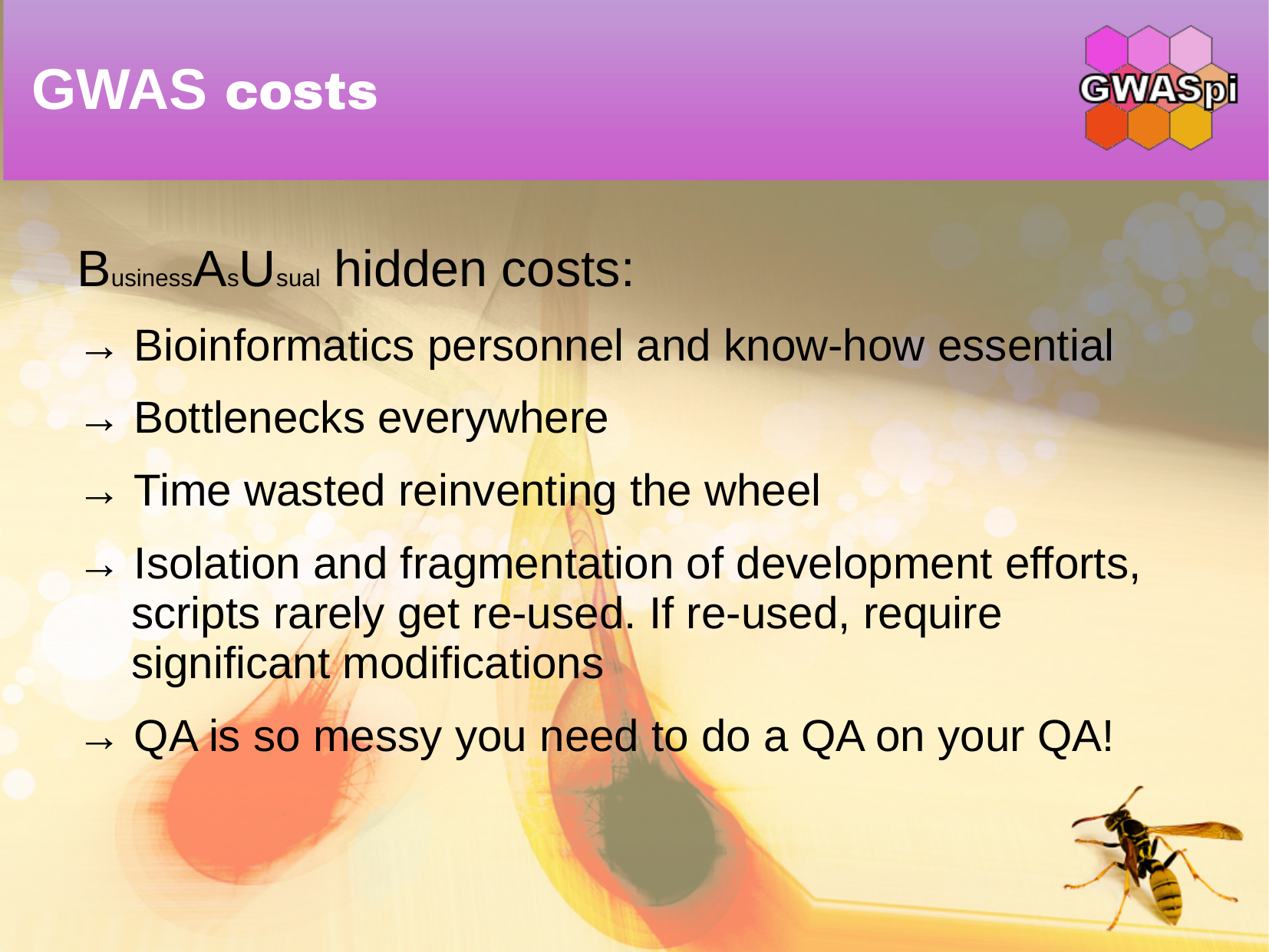

# GWAS costs
BusinessAsUsual  hidden costs:
→ Bioinformatics personnel and know-how essential
→ Bottlenecks everywhere
→ Time wasted reinventing the wheel
→ Isolation and fragmentation of development efforts, scripts rarely get re-used. If re-used, require significant modifications
→ QA is so messy you need to do a QA on your QA!